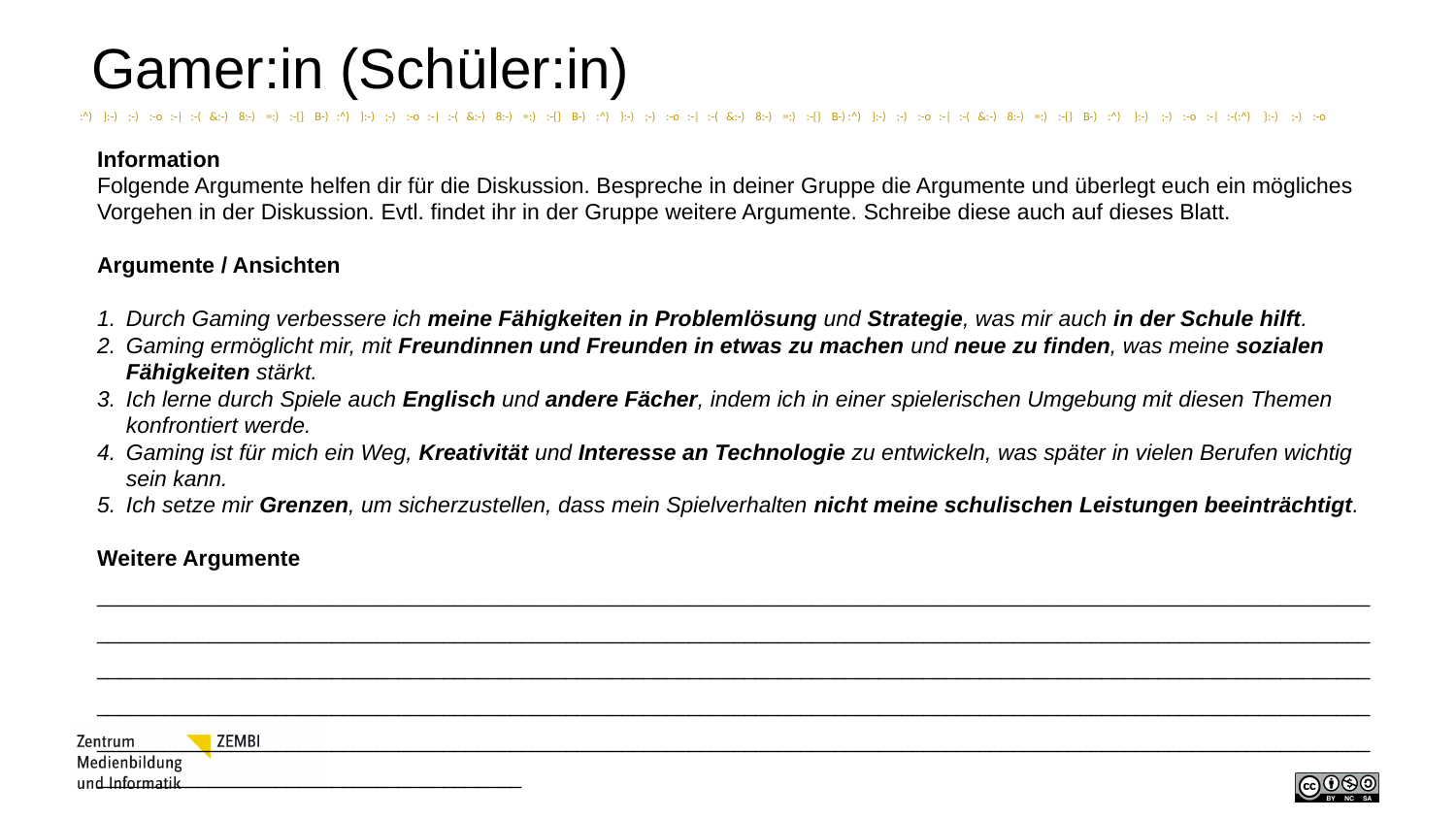

# Gamer:in (Schüler:in)
Information
Folgende Argumente helfen dir für die Diskussion. Bespreche in deiner Gruppe die Argumente und überlegt euch ein mögliches Vorgehen in der Diskussion. Evtl. findet ihr in der Gruppe weitere Argumente. Schreibe diese auch auf dieses Blatt.

Argumente / Ansichten

Durch Gaming verbessere ich meine Fähigkeiten in Problemlösung und Strategie, was mir auch in der Schule hilft.
Gaming ermöglicht mir, mit Freundinnen und Freunden in etwas zu machen und neue zu finden, was meine sozialen Fähigkeiten stärkt.
Ich lerne durch Spiele auch Englisch und andere Fächer, indem ich in einer spielerischen Umgebung mit diesen Themen konfrontiert werde.
Gaming ist für mich ein Weg, Kreativität und Interesse an Technologie zu entwickeln, was später in vielen Berufen wichtig sein kann.
Ich setze mir Grenzen, um sicherzustellen, dass mein Spielverhalten nicht meine schulischen Leistungen beeinträchtigt.

Weitere Argumente
________________________________________________________________________________________________________________________________________________________________________________________________________________________________________________________________________________________________________________________________________________________________________________________________________________________________________________________________________________________________________________________________________________________________________________________________________________________________

2